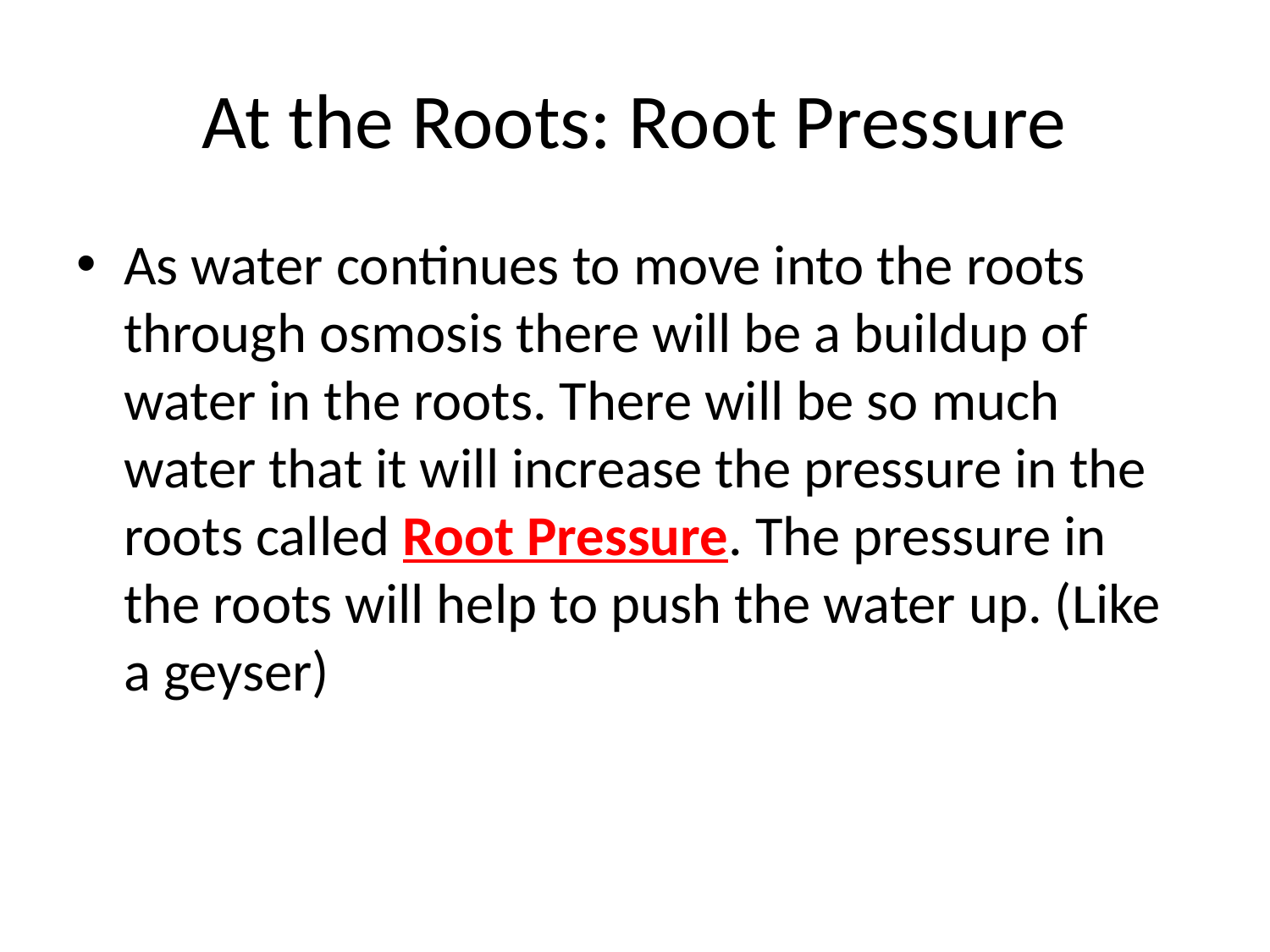

# At the Roots: Root Pressure
As water continues to move into the roots through osmosis there will be a buildup of water in the roots. There will be so much water that it will increase the pressure in the roots called Root Pressure. The pressure in the roots will help to push the water up. (Like a geyser)